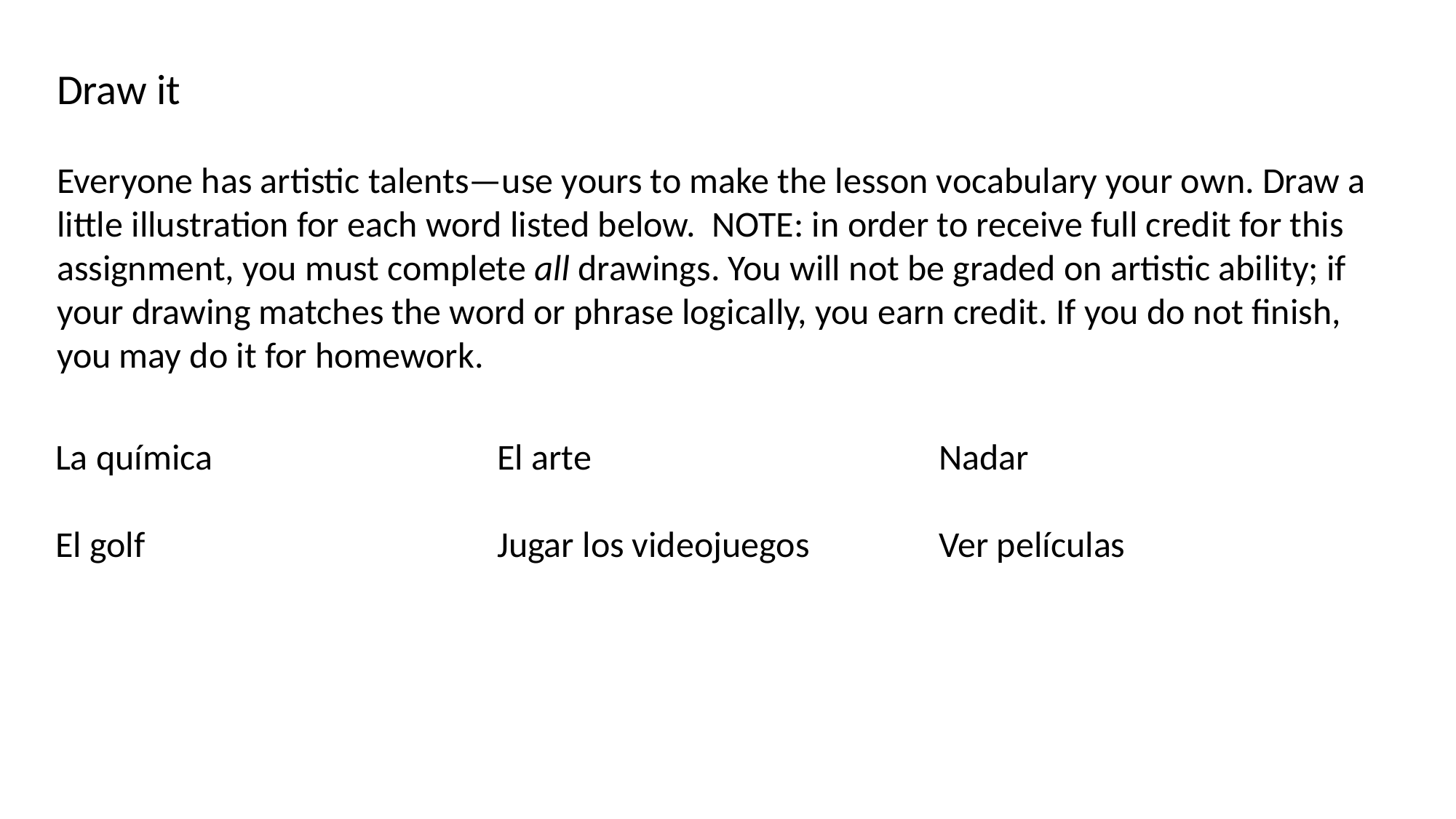

Draw it
Everyone has artistic talents—use yours to make the lesson vocabulary your own. Draw a little illustration for each word listed below.  NOTE: in order to receive full credit for this assignment, you must complete all drawings. You will not be graded on artistic ability; if your drawing matches the word or phrase logically, you earn credit. If you do not finish, you may do it for homework.
La química

El golf
El arte

Jugar los videojuegos
Nadar

Ver películas